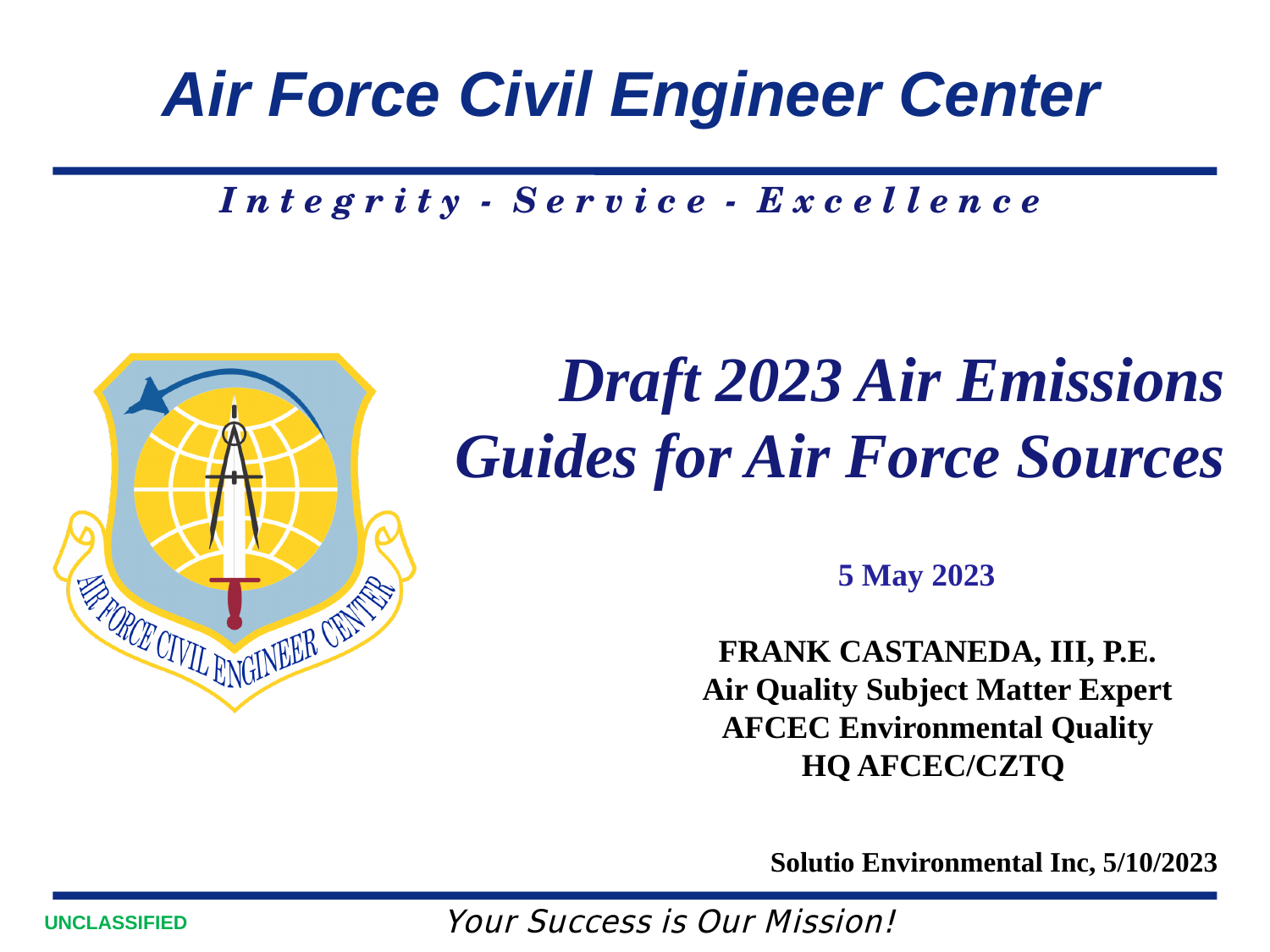

# Draft 2023 Air Emissions Guides for Air Force Sources
5 May 2023

Solutio Environmental Inc, 5/10/2023
FRANK CASTANEDA, III, P.E.
Air Quality Subject Matter Expert
AFCEC Environmental Quality
HQ AFCEC/CZTQ
Your Success is Our Mission!